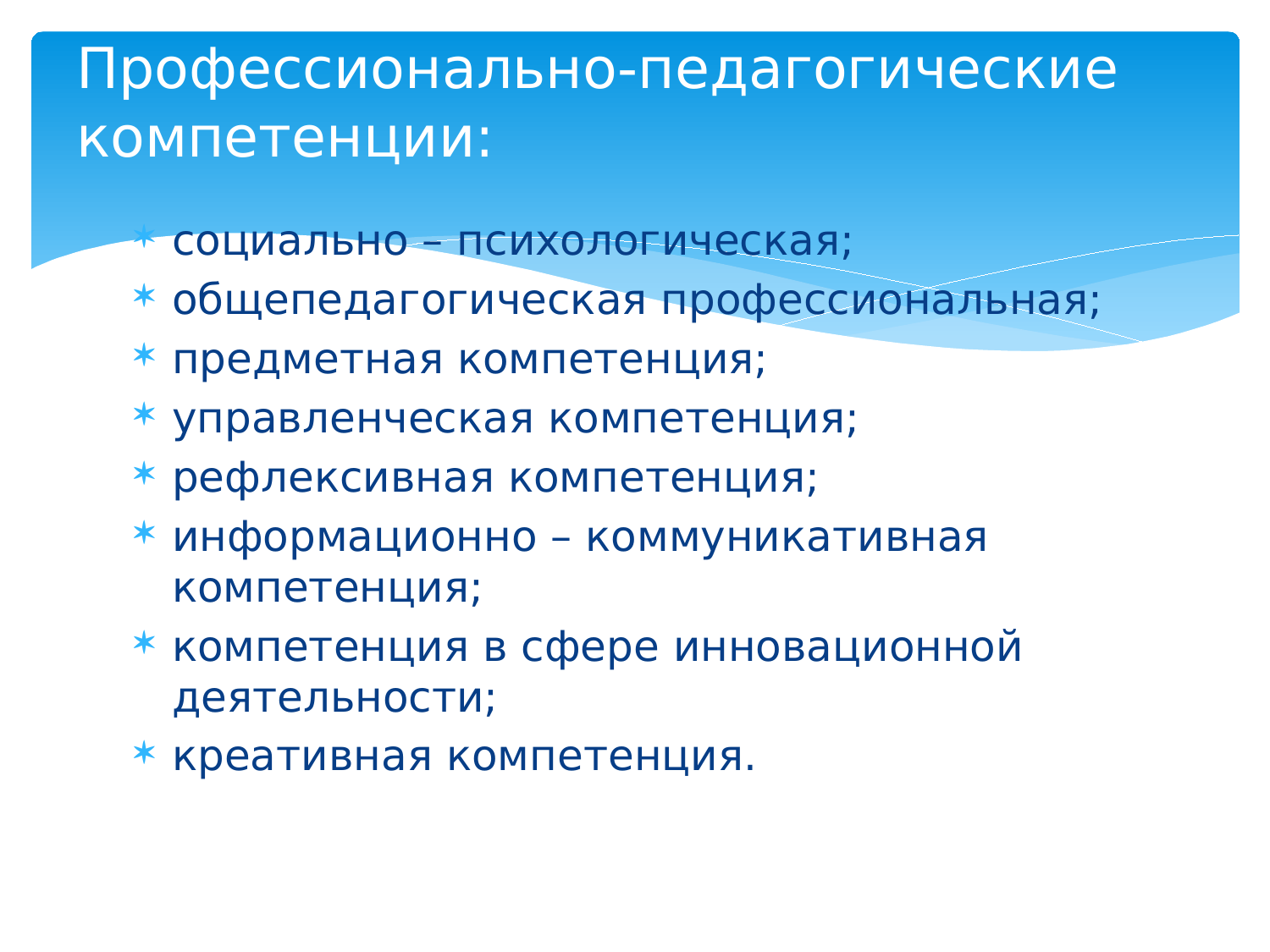

# Профессионально-педагогические компетенции:
социально – психологическая;
общепедагогическая профессиональная;
предметная компетенция;
управленческая компетенция;
рефлексивная компетенция;
информационно – коммуникативная компетенция;
компетенция в сфере инновационной деятельности;
креативная компетенция.